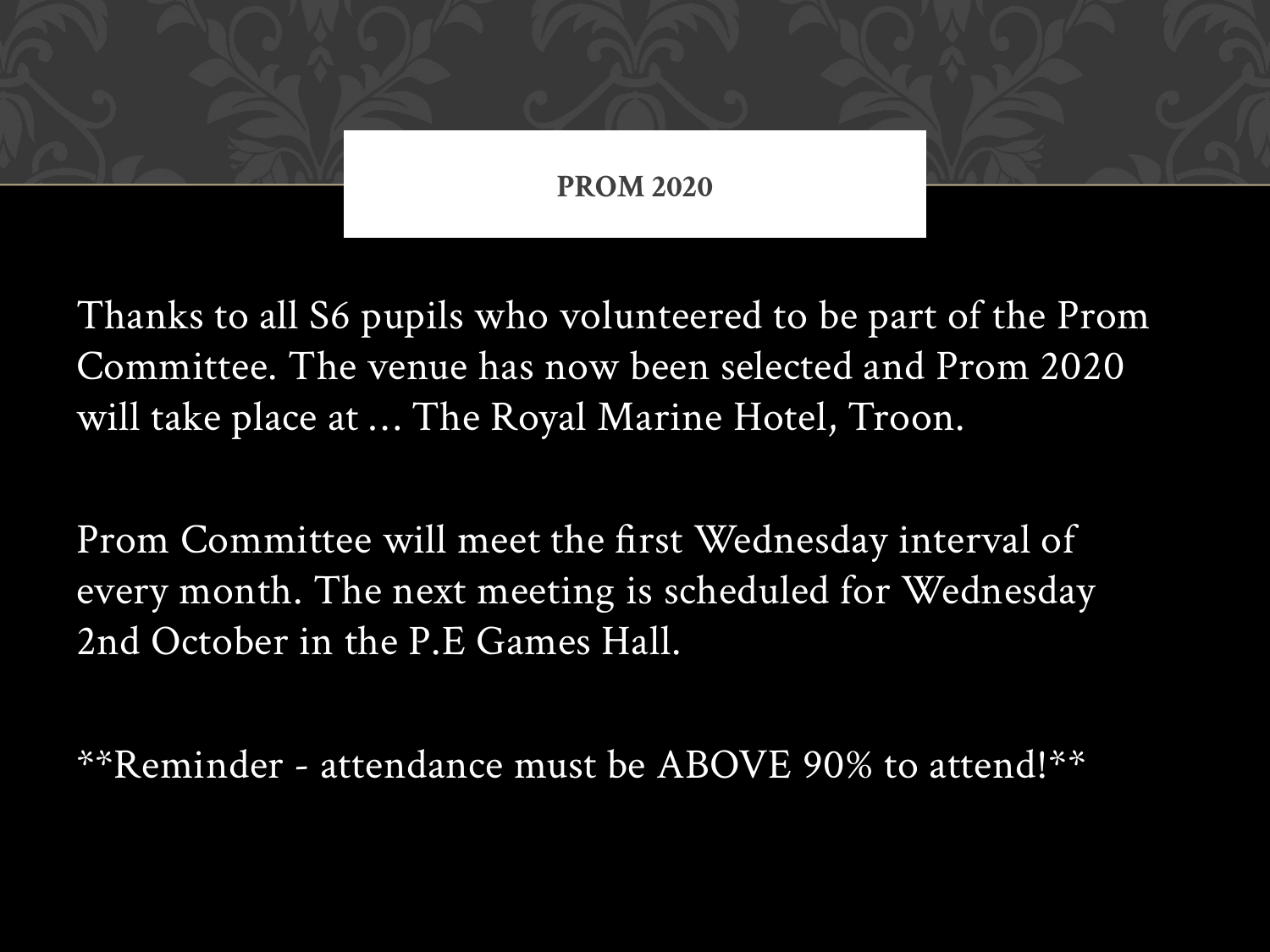

# Prom 2020
Thanks to all S6 pupils who volunteered to be part of the Prom Committee. The venue has now been selected and Prom 2020 will take place at … The Royal Marine Hotel, Troon.

Prom Committee will meet the first Wednesday interval of every month. The next meeting is scheduled for Wednesday 2nd October in the P.E Games Hall.

**Reminder - attendance must be ABOVE 90% to attend!**